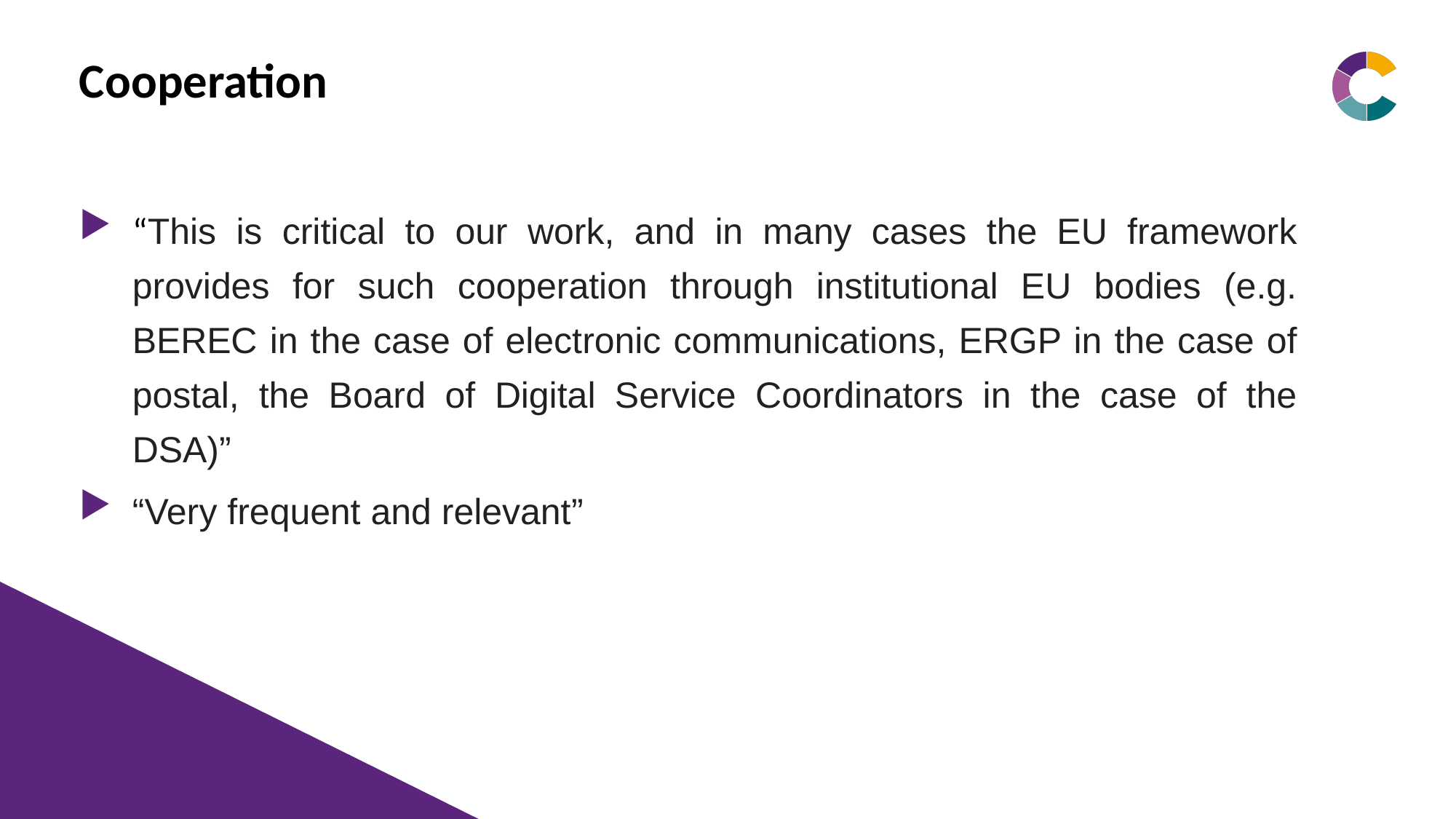

# Cooperation
“This is critical to our work, and in many cases the EU framework provides for such cooperation through institutional EU bodies (e.g. BEREC in the case of electronic communications, ERGP in the case of postal, the Board of Digital Service Coordinators in the case of the DSA)”
“Very frequent and relevant”